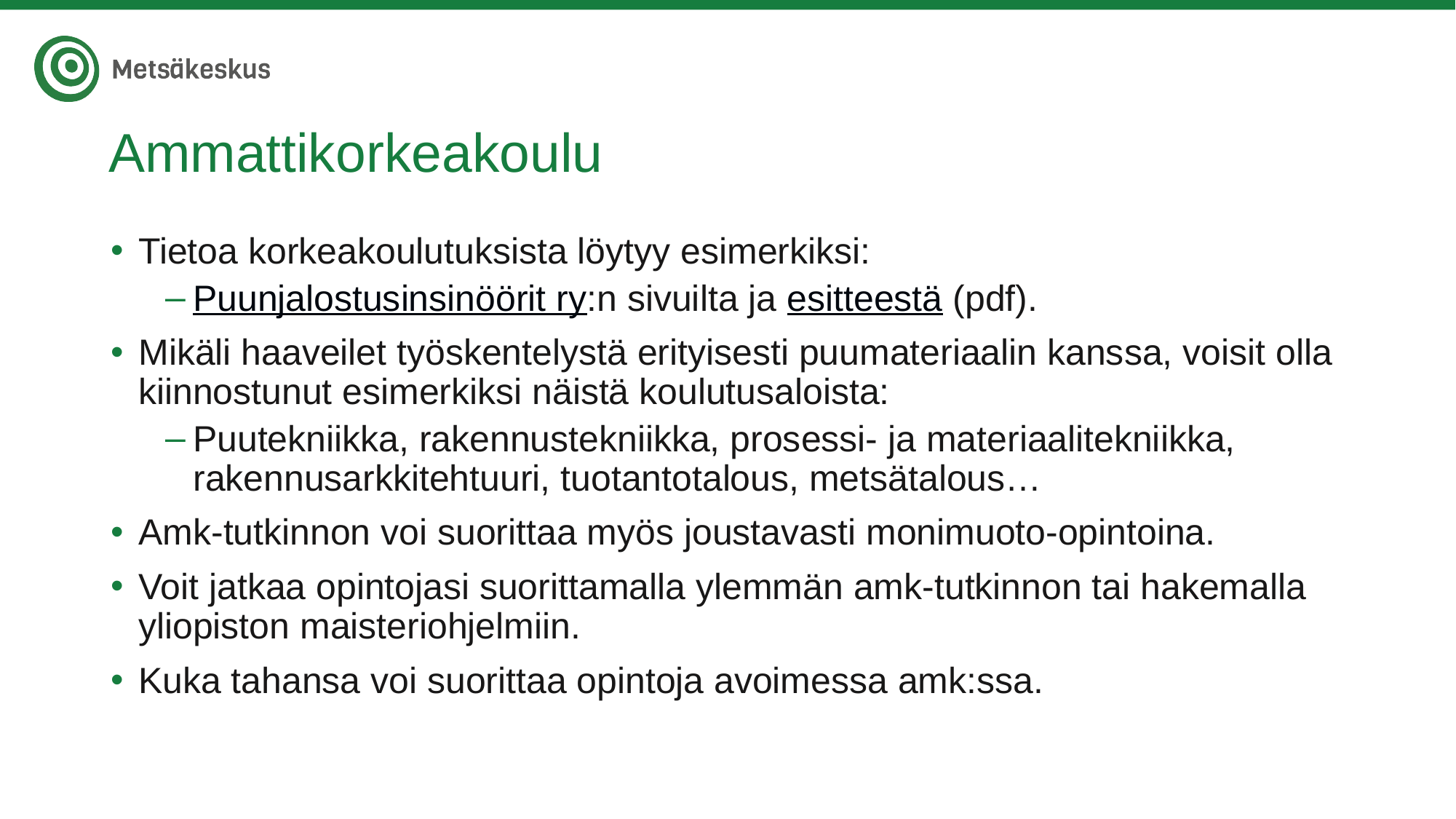

# Ammattikorkeakoulu
Tietoa korkeakoulutuksista löytyy esimerkiksi:
Puunjalostusinsinöörit ry:n sivuilta ja esitteestä (pdf).
Mikäli haaveilet työskentelystä erityisesti puumateriaalin kanssa, voisit olla kiinnostunut esimerkiksi näistä koulutusaloista:
Puutekniikka, rakennustekniikka, prosessi- ja materiaalitekniikka, rakennusarkkitehtuuri, tuotantotalous, metsätalous…
Amk-tutkinnon voi suorittaa myös joustavasti monimuoto-opintoina.
Voit jatkaa opintojasi suorittamalla ylemmän amk-tutkinnon tai hakemalla yliopiston maisteriohjelmiin.
Kuka tahansa voi suorittaa opintoja avoimessa amk:ssa.